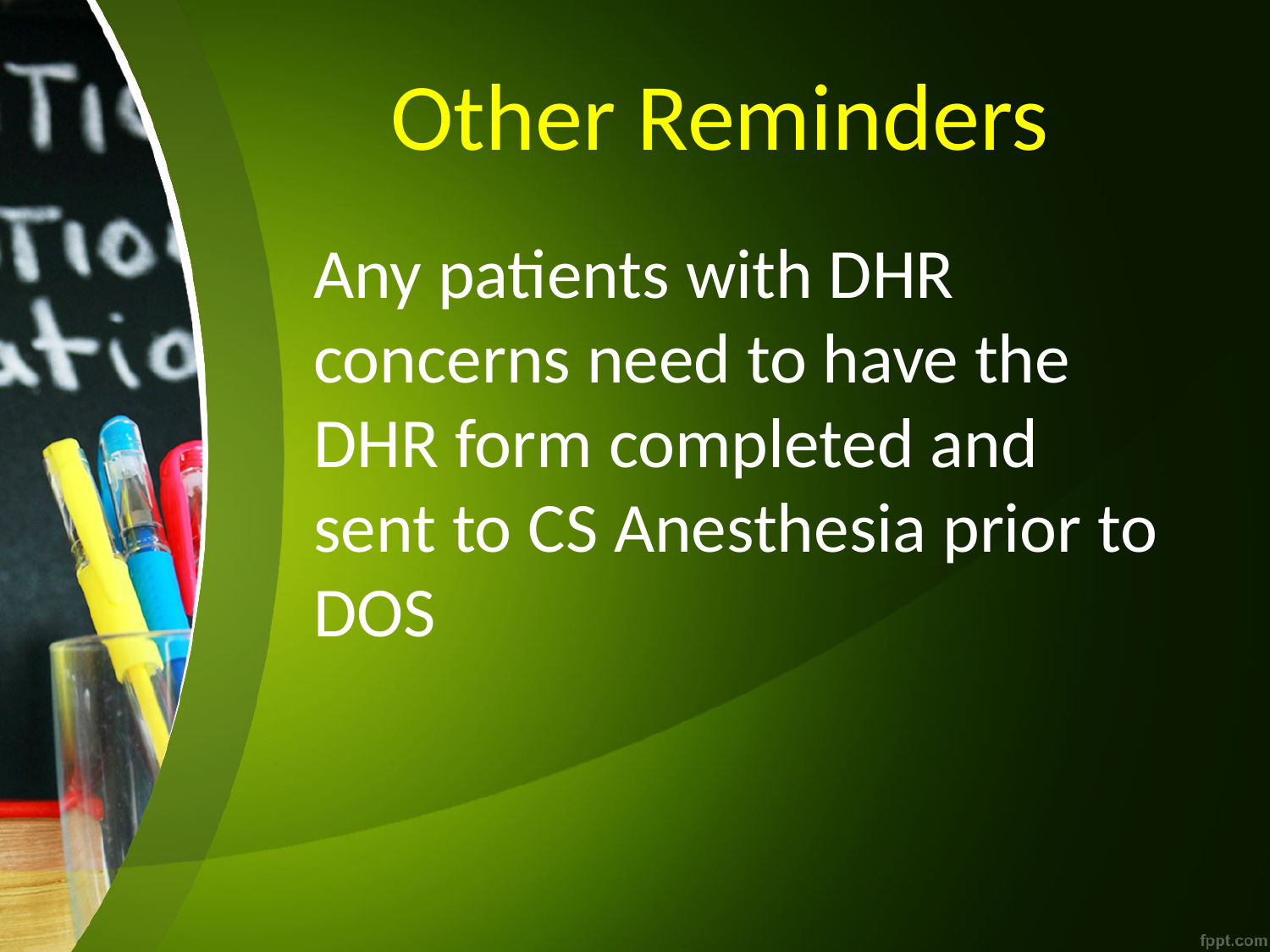

# Other Reminders
	Any patients with DHR concerns need to have the DHR form completed and sent to CS Anesthesia prior to DOS